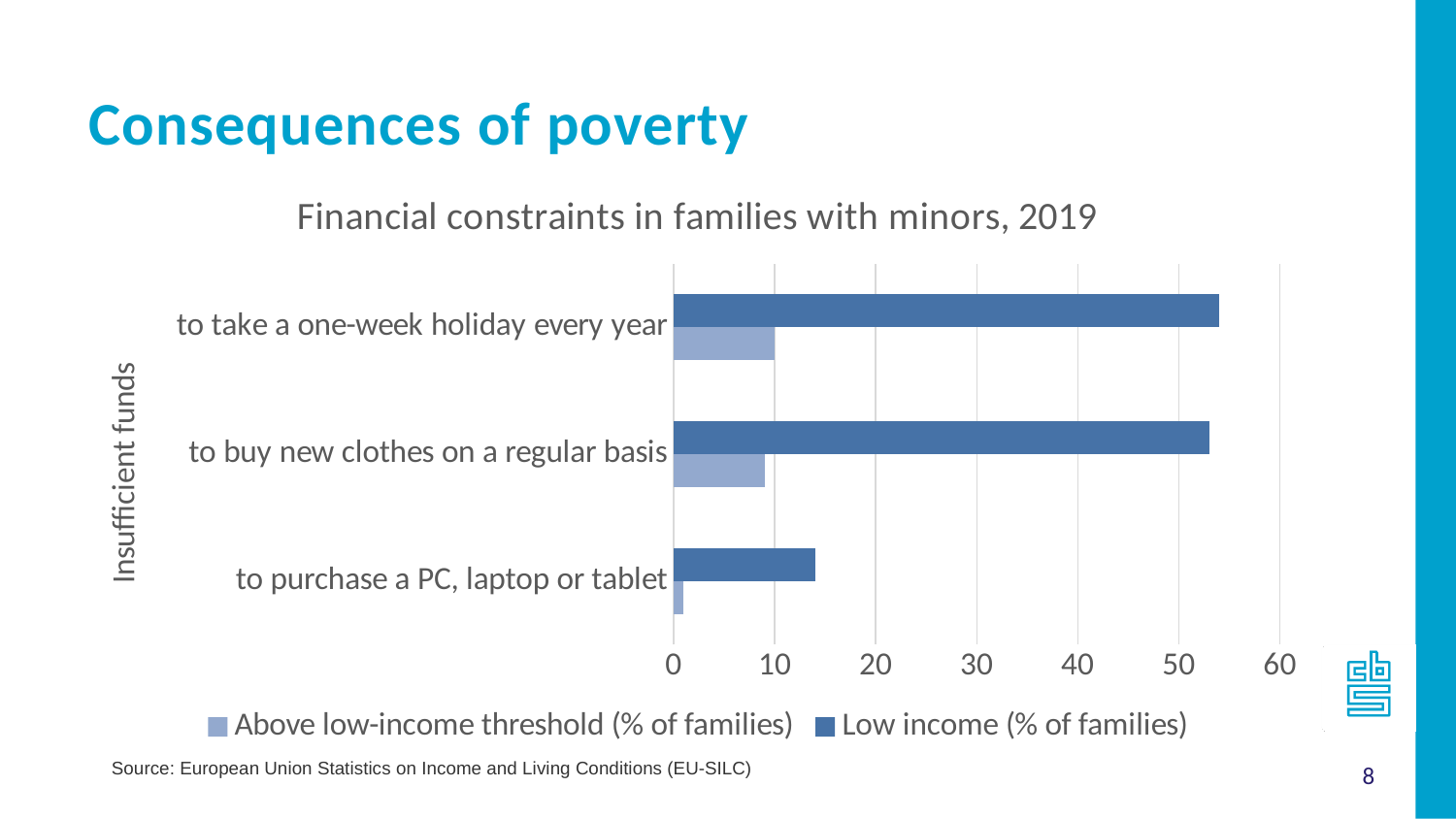

Consequences of poverty

### Chart: Financial constraints in families with minors, 2019

| Category | Low income (% of families) | Above low-income threshold (% of families) |
|---|---|---|
| to take a one-week holiday every year | 54.0 | 10.0 |
| to buy new clothes on a regular basis | 53.0 | 9.0 |
| to purchase a PC, laptop or tablet | 14.0 | 1.0 |
Source: European Union Statistics on Income and Living Conditions (EU-SILC)
8